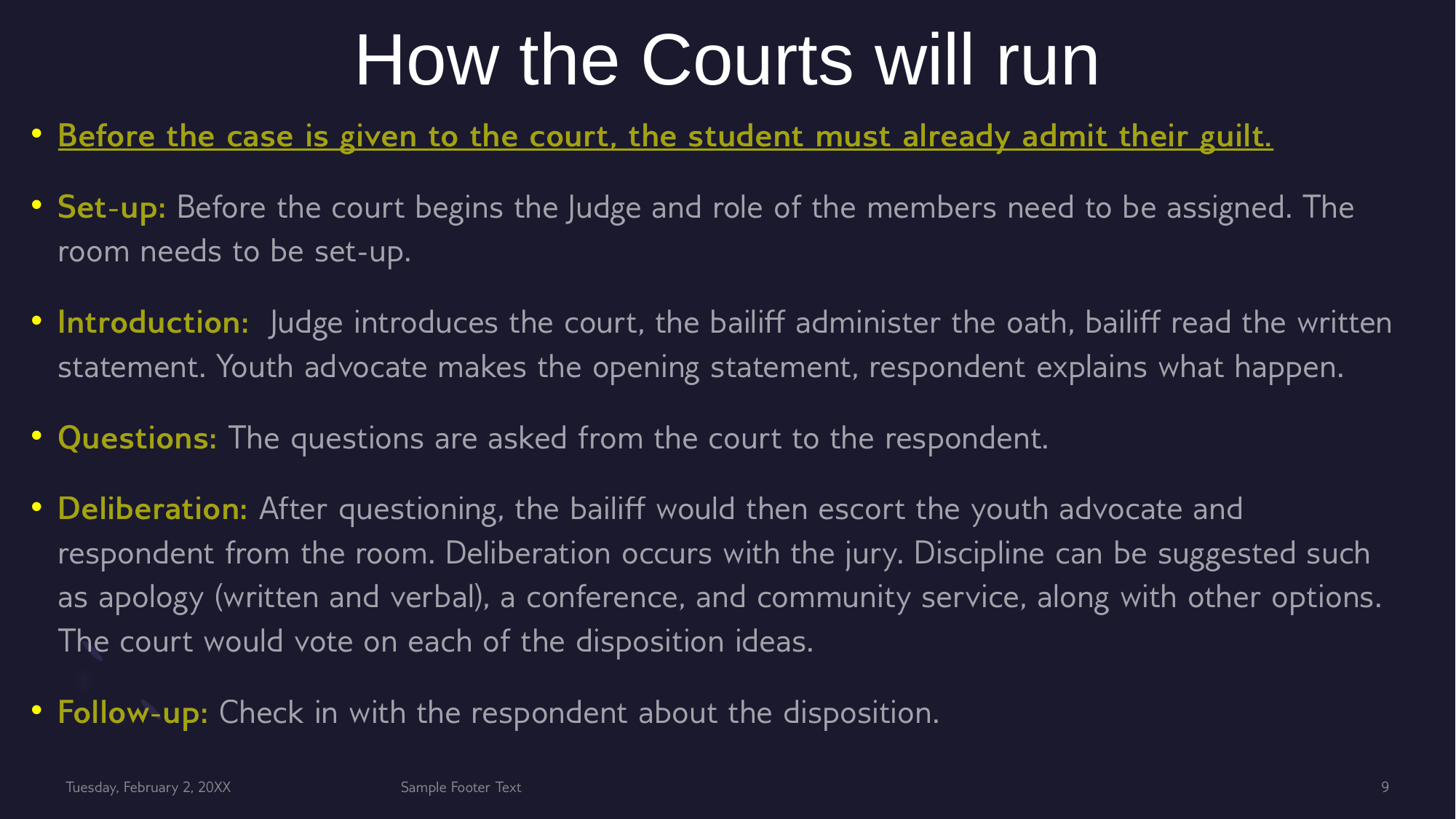

# How the Courts will run
Before the case is given to the court, the student must already admit their guilt.
Set-up: Before the court begins the Judge and role of the members need to be assigned. The room needs to be set-up.
Introduction:  Judge introduces the court, the bailiff administer the oath, bailiff read the written statement. Youth advocate makes the opening statement, respondent explains what happen.
Questions: The questions are asked from the court to the respondent.
Deliberation: After questioning, the bailiff would then escort the youth advocate and respondent from the room. Deliberation occurs with the jury. Discipline can be suggested such as apology (written and verbal), a conference, and community service, along with other options. The court would vote on each of the disposition ideas.
Follow-up: Check in with the respondent about the disposition.

Tuesday, February 2, 20XX
Sample Footer Text
9